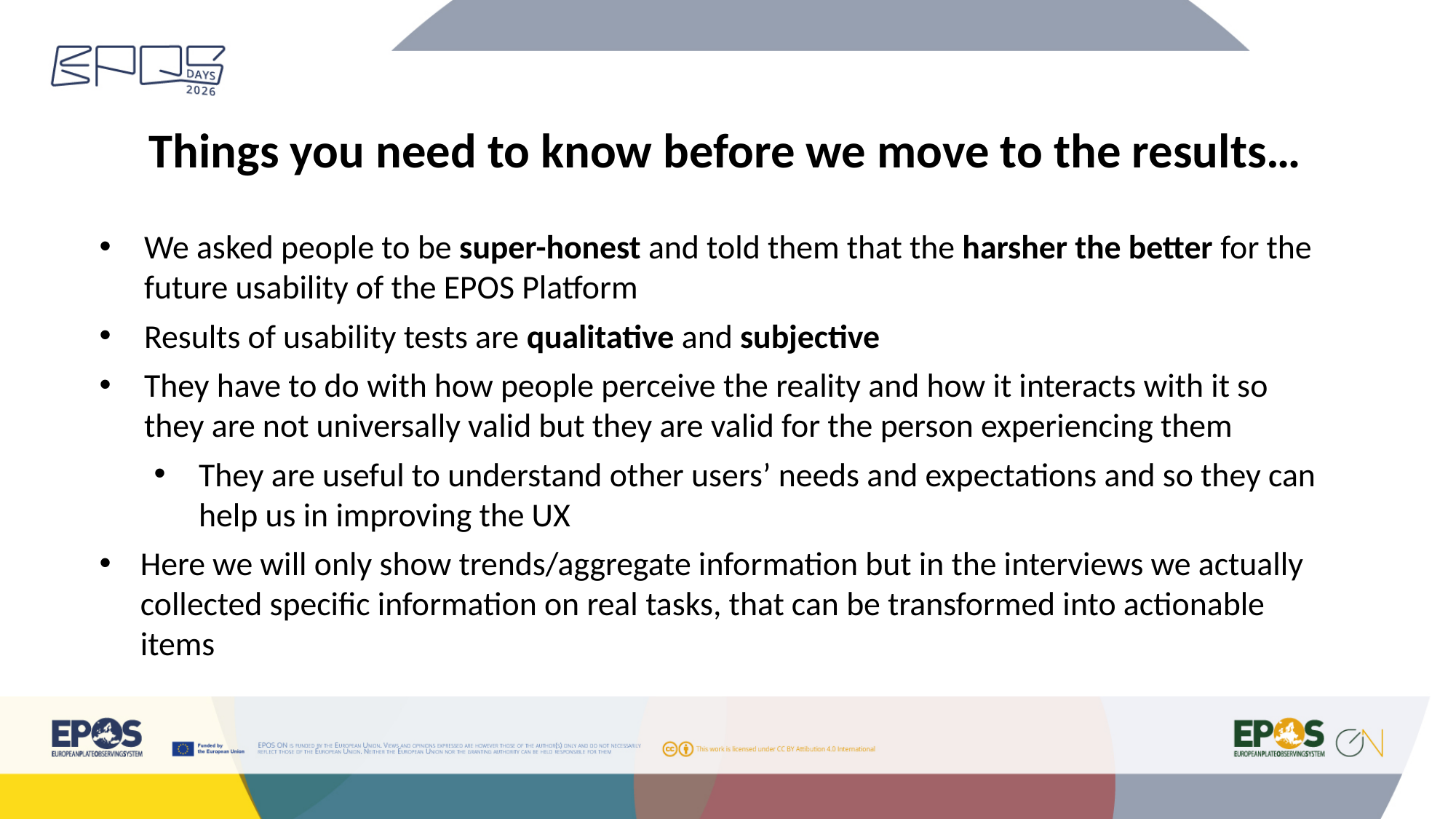

# Things you need to know before we move to the results…
We asked people to be super-honest and told them that the harsher the better for the future usability of the EPOS Platform
Results of usability tests are qualitative and subjective
They have to do with how people perceive the reality and how it interacts with it so they are not universally valid but they are valid for the person experiencing them
They are useful to understand other users’ needs and expectations and so they can help us in improving the UX
Here we will only show trends/aggregate information but in the interviews we actually collected specific information on real tasks, that can be transformed into actionable items